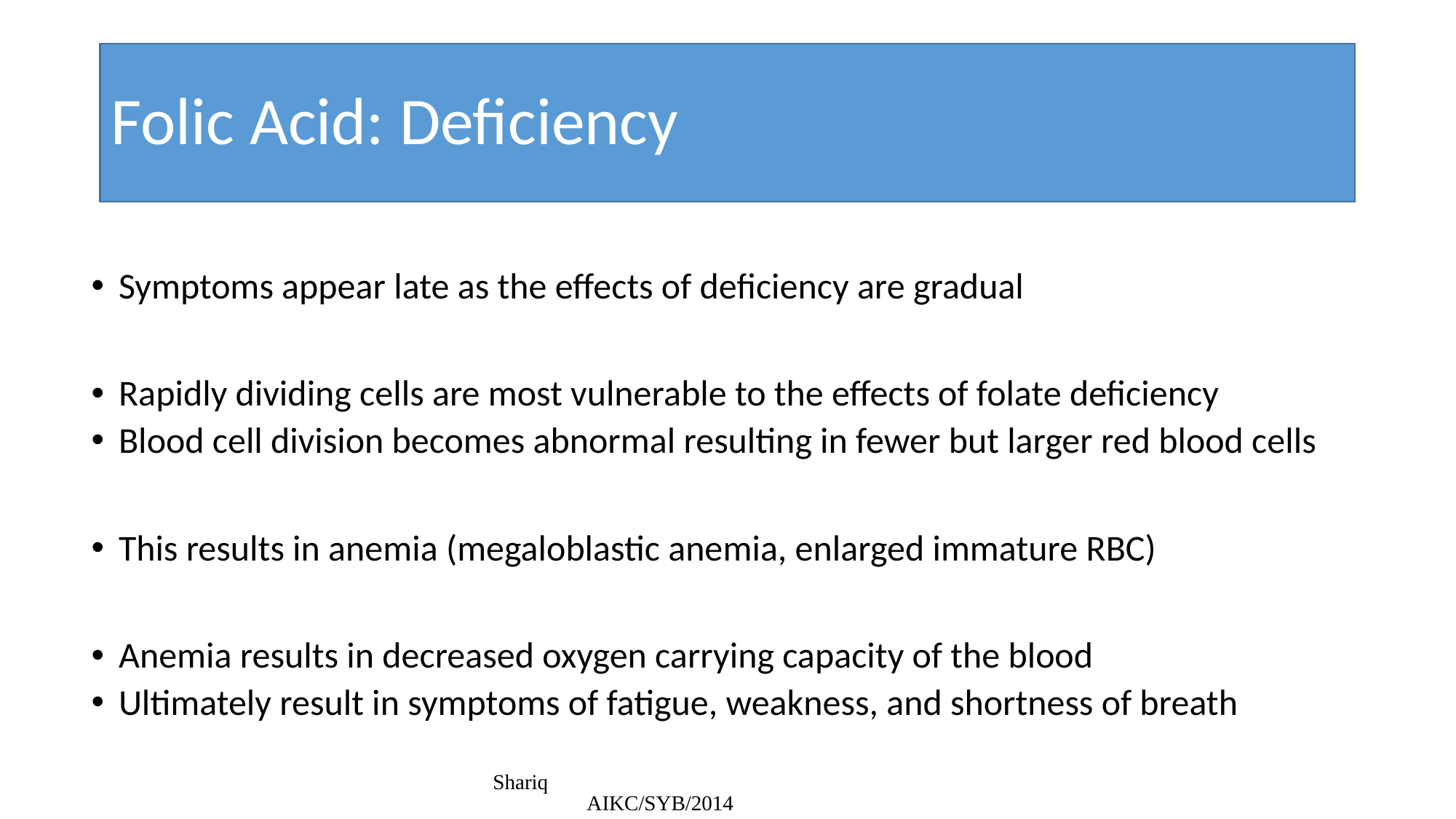

# Folic Acid: Deficiency
Symptoms appear late as the effects of deficiency are gradual

Rapidly dividing cells are most vulnerable to the effects of folate deficiency
Blood cell division becomes abnormal resulting in fewer but larger red blood cells

This results in anemia (megaloblastic anemia, enlarged immature RBC)

Anemia results in decreased oxygen carrying capacity of the blood
Ultimately result in symptoms of fatigue, weakness, and shortness of breath
Shariq                                                                                                AIKC/SYB/2014